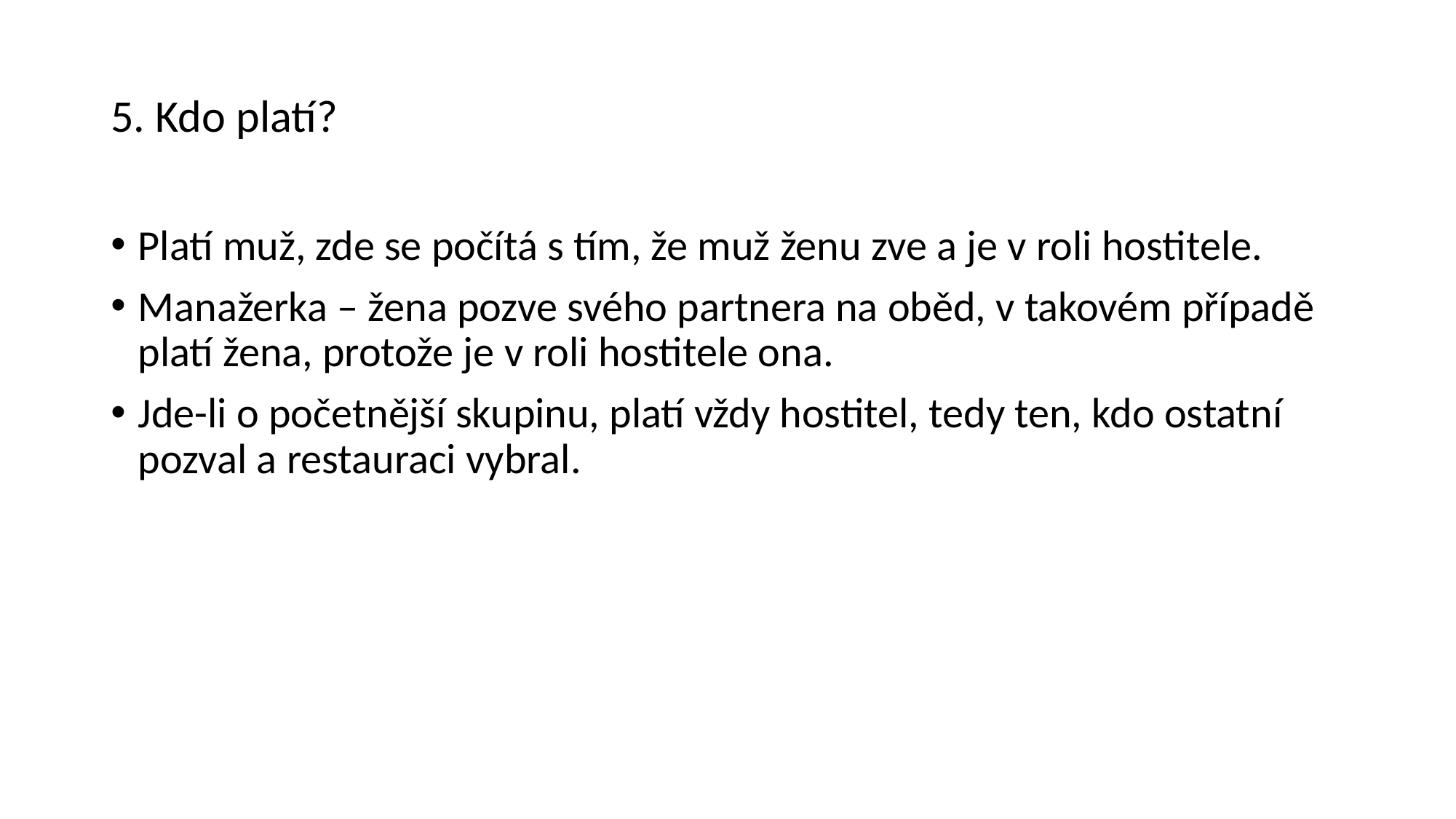

# 5. Kdo platí?
Platí muž, zde se počítá s tím, že muž ženu zve a je v roli hostitele.
Manažerka – žena pozve svého partnera na oběd, v takovém případě platí žena, protože je v roli hostitele ona.
Jde-li o početnější skupinu, platí vždy hostitel, tedy ten, kdo ostatní pozval a restauraci vybral.